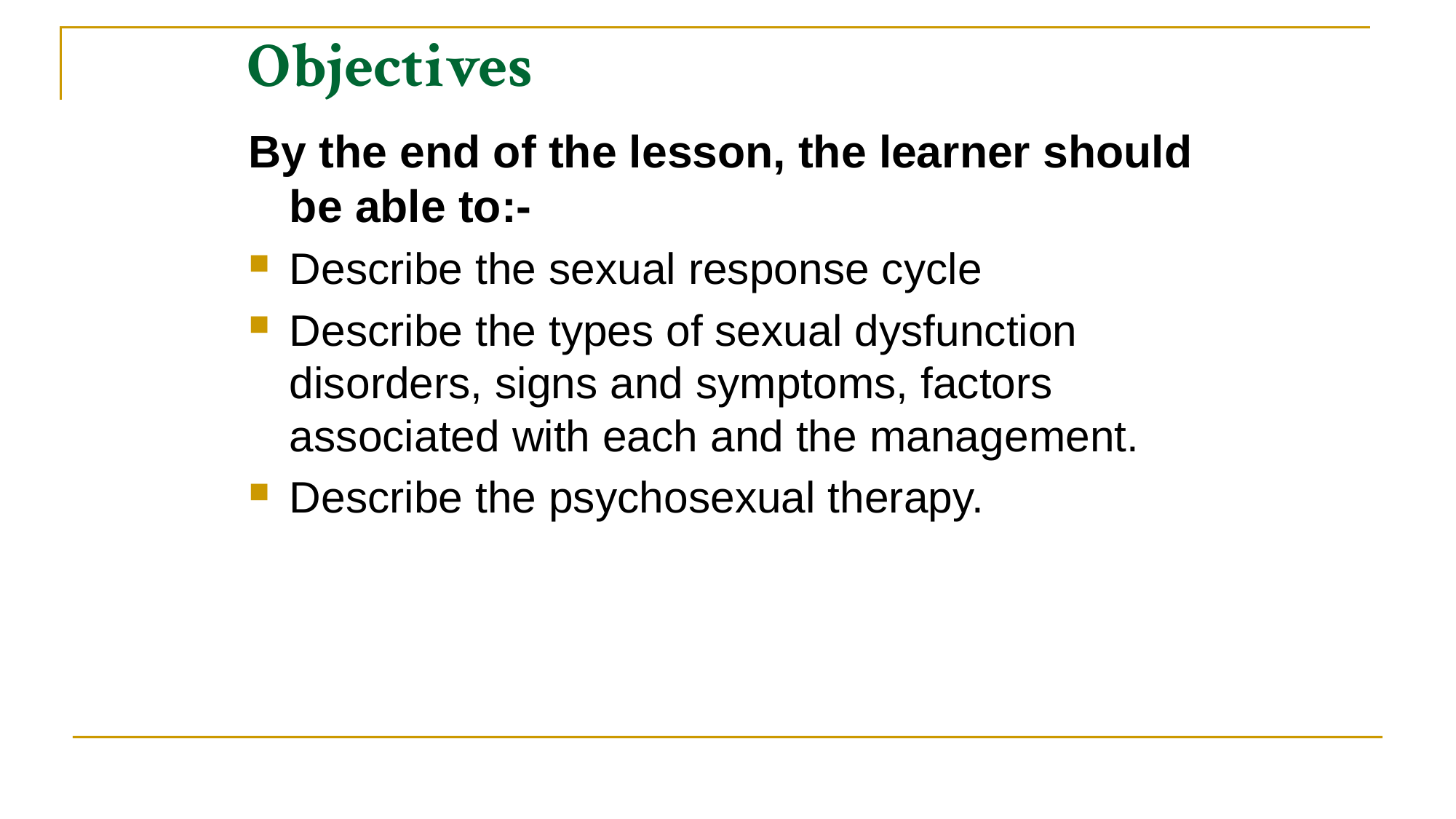

# Objectives
By the end of the lesson, the learner should be able to:-
Describe the sexual response cycle
Describe the types of sexual dysfunction disorders, signs and symptoms, factors associated with each and the management.
Describe the psychosexual therapy.